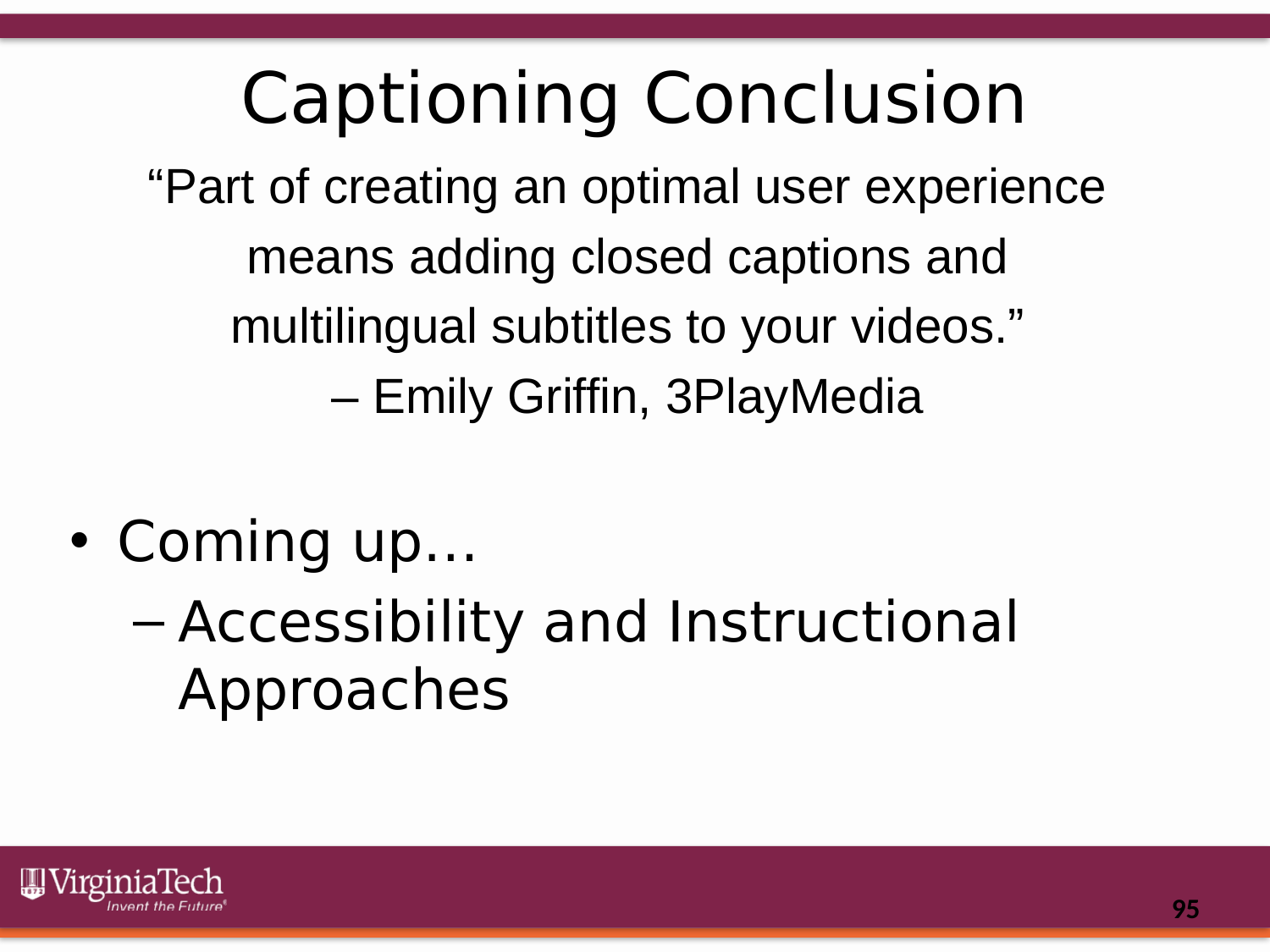

# Captioning Conclusion
“Part of creating an optimal user experience
means adding closed captions and
multilingual subtitles to your videos.”
– Emily Griffin, 3PlayMedia

Coming up…
Accessibility and Instructional Approaches
95